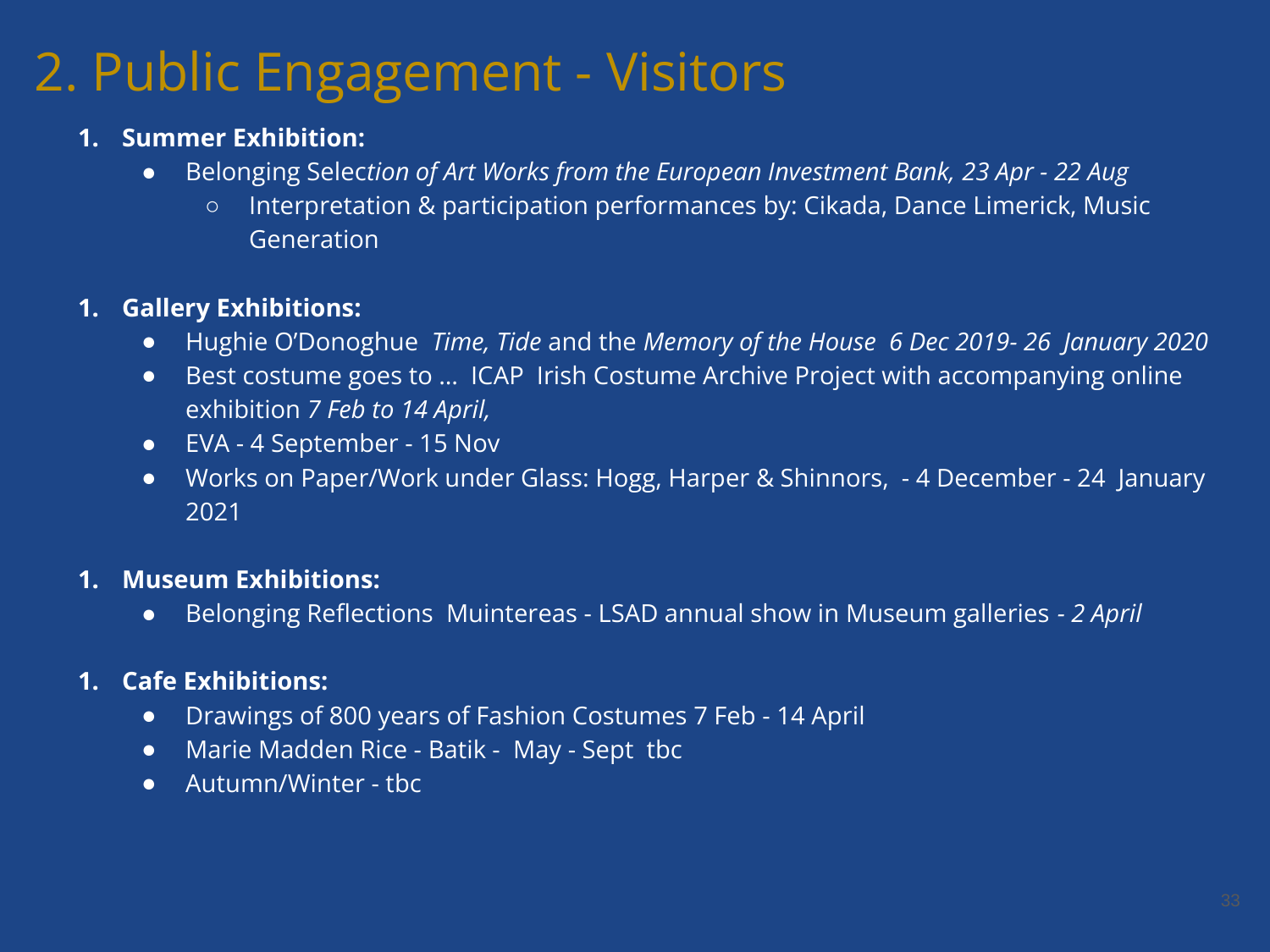

2. Public Engagement - Visitors

Summer Exhibition:
Belonging Selection of Art Works from the European Investment Bank, 23 Apr - 22 Aug
Interpretation & participation performances by: Cikada, Dance Limerick, Music Generation

Gallery Exhibitions:
Hughie O’Donoghue  Time, Tide and the Memory of the House  6 Dec 2019- 26  January 2020
Best costume goes to …  ICAP  Irish Costume Archive Project with accompanying online exhibition 7 Feb to 14 April,
EVA - 4 September - 15 Nov
Works on Paper/Work under Glass: Hogg, Harper & Shinnors,  - 4 December - 24  January 2021

Museum Exhibitions:
Belonging Reflections  Muintereas - LSAD annual show in Museum galleries - 2 April

Cafe Exhibitions:
Drawings of 800 years of Fashion Costumes 7 Feb - 14 April
Marie Madden Rice - Batik -  May - Sept  tbc
Autumn/Winter - tbc

33